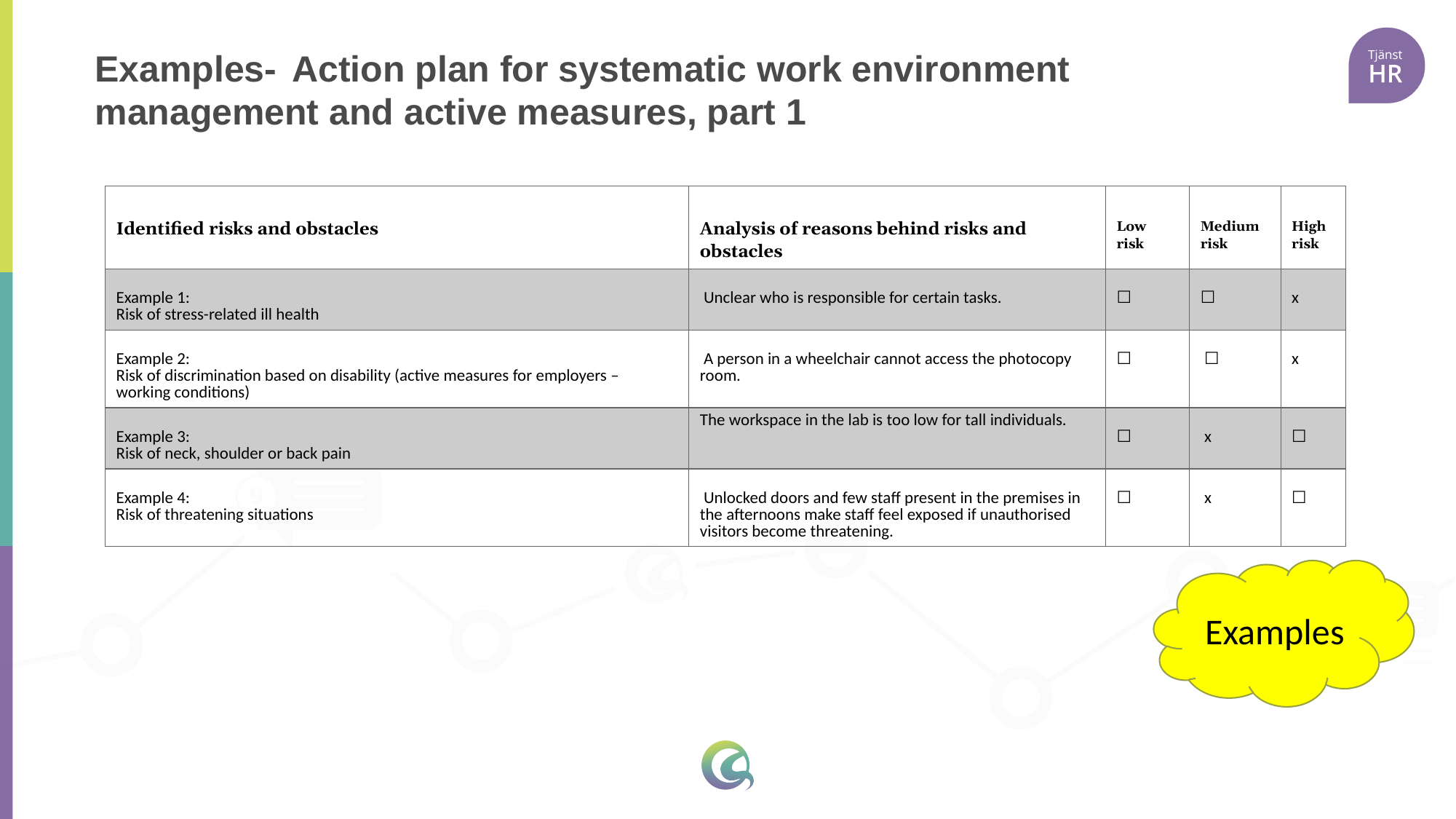

# Examples- Action plan for systematic work environment management and active measures, part 1
| Identified risks and obstacles | Analysis of reasons behind risks and obstacles | Low risk | Medium risk | High risk |
| --- | --- | --- | --- | --- |
| Example 1:  Risk of stress-related ill health | Unclear who is responsible for certain tasks. | ☐ | ☐ | x |
| Example 2:  Risk of discrimination based on disability (active measures for employers – working conditions) | A person in a wheelchair cannot access the photocopy room. | ☐ | ☐ | x |
| Example 3:  Risk of neck, shoulder or back pain | The workspace in the lab is too low for tall individuals. | ☐ | x | ☐ |
| Example 4:  Risk of threatening situations | Unlocked doors and few staff present in the premises in the afternoons make staff feel exposed if unauthorised visitors become threatening. | ☐ | x | ☐ |
Examples